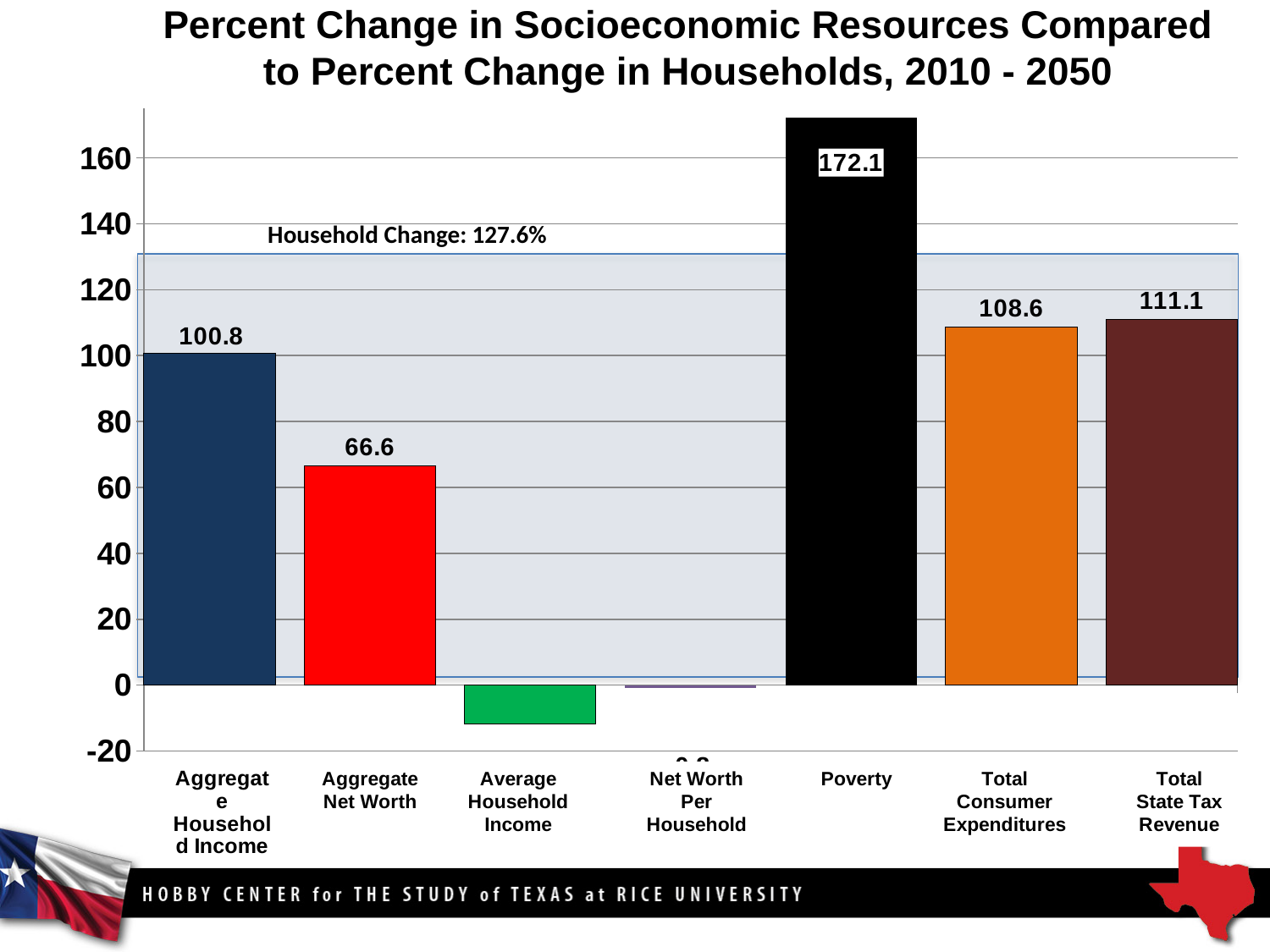

# Percent Change in Socioeconomic Resources Compared to Percent Change in Households, 2010 - 2050

### Chart

| Category | Aggregate HH Income | Aggregate Net Worth | Average HH Income | Net Worth Per HH | Poverty | Consumer Expenditures | State Tax Revenue |
|---|---|---|---|---|---|---|---|
| Category 1 | 100.8 | 66.6 | -11.7 | -0.8 | 172.1 | 108.6 | 111.1 |
Household Change: 127.6%